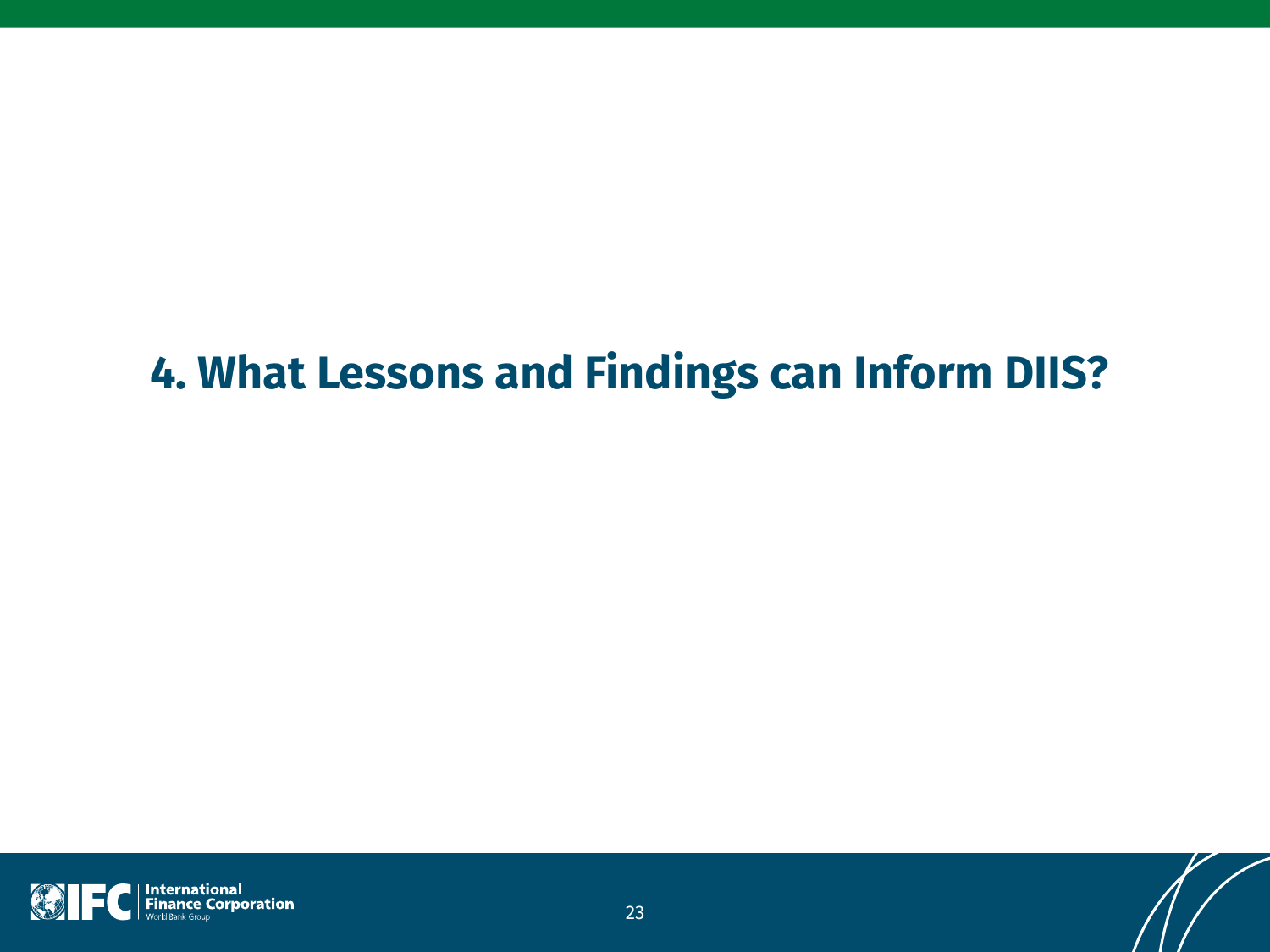

# 4. What Lessons and Findings can Inform DIIS?
23